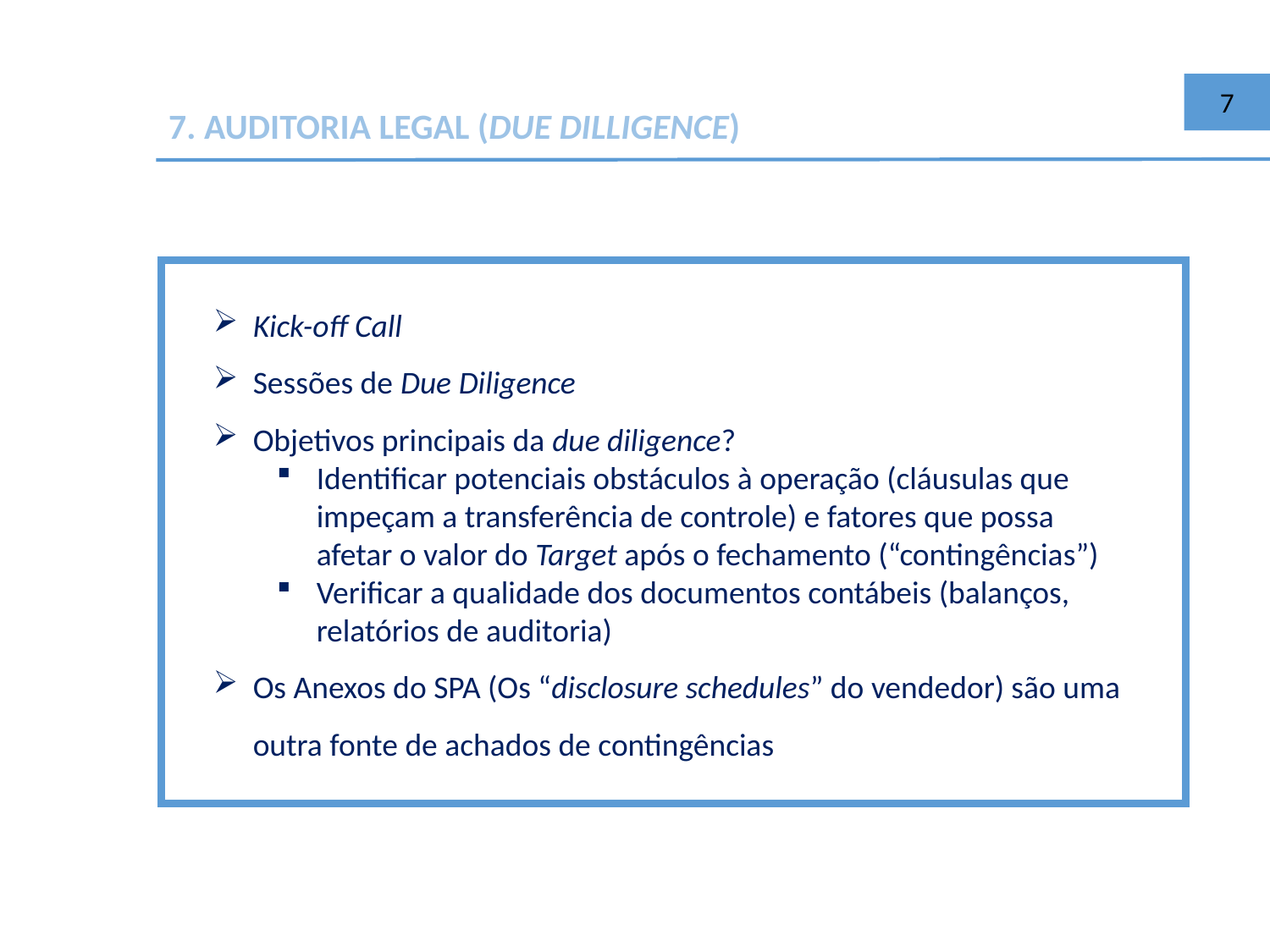

7
7. AUDITORIA LEGAL (DUE DILLIGENCE)

Kick-off Call
Sessões de Due Diligence
Objetivos principais da due diligence?
Identificar potenciais obstáculos à operação (cláusulas que impeçam a transferência de controle) e fatores que possa afetar o valor do Target após o fechamento (“contingências”)
Verificar a qualidade dos documentos contábeis (balanços, relatórios de auditoria)
Os Anexos do SPA (Os “disclosure schedules” do vendedor) são uma outra fonte de achados de contingências

OM =
AM = 1
2 ≥ 1

COM PODER DE BARGANHA IGUAL

LN = (OM + AM) / 2
2 + / 2 = 1,5